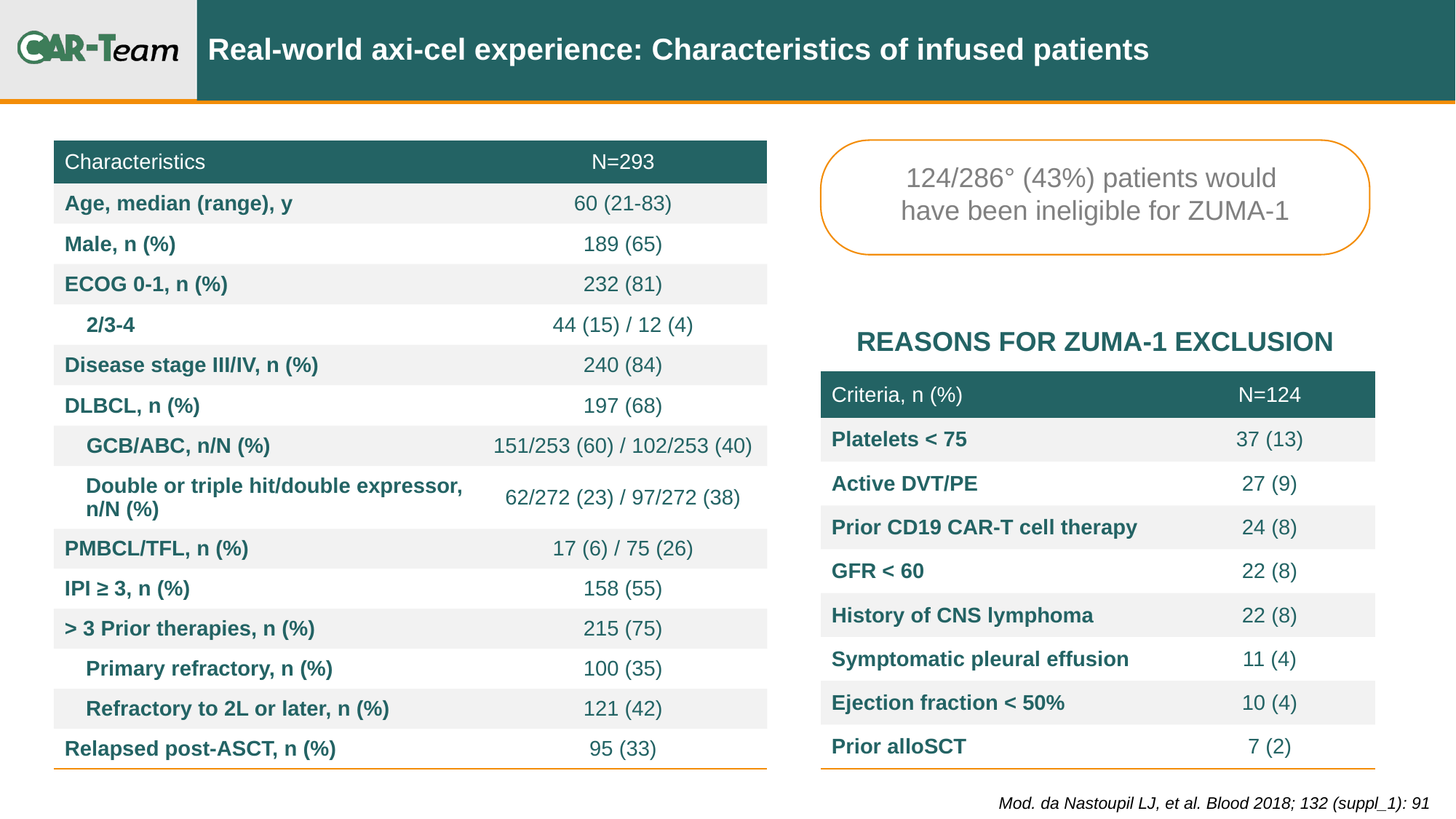

# Real-world axi-cel experience: Characteristics of infused patients

| Characteristics | N=293 |
| --- | --- |
| Age, median (range), y | 60 (21-83) |
| Male, n (%) | 189 (65) |
| ECOG 0-1, n (%) | 232 (81) |
| 2/3-4 | 44 (15) / 12 (4) |
| Disease stage III/IV, n (%) | 240 (84) |
| DLBCL, n (%) | 197 (68) |
| GCB/ABC, n/N (%) | 151/253 (60) / 102/253 (40) |
| Double or triple hit/double expressor, n/N (%) | 62/272 (23) / 97/272 (38) |
| PMBCL/TFL, n (%) | 17 (6) / 75 (26) |
| IPI ≥ 3, n (%) | 158 (55) |
| > 3 Prior therapies, n (%) | 215 (75) |
| Primary refractory, n (%) | 100 (35) |
| Refractory to 2L or later, n (%) | 121 (42) |
| Relapsed post-ASCT, n (%) | 95 (33) |
124/286° (43%) patients would
have been ineligible for ZUMA-1
REASONS FOR ZUMA-1 EXCLUSION
| Criteria, n (%) | N=124 |
| --- | --- |
| Platelets < 75 | 37 (13) |
| Active DVT/PE | 27 (9) |
| Prior CD19 CAR-T cell therapy | 24 (8) |
| GFR < 60 | 22 (8) |
| History of CNS lymphoma | 22 (8) |
| Symptomatic pleural effusion | 11 (4) |
| Ejection fraction < 50% | 10 (4) |
| Prior alloSCT | 7 (2) |
Mod. da Nastoupil LJ, et al. Blood 2018; 132 (suppl_1): 91